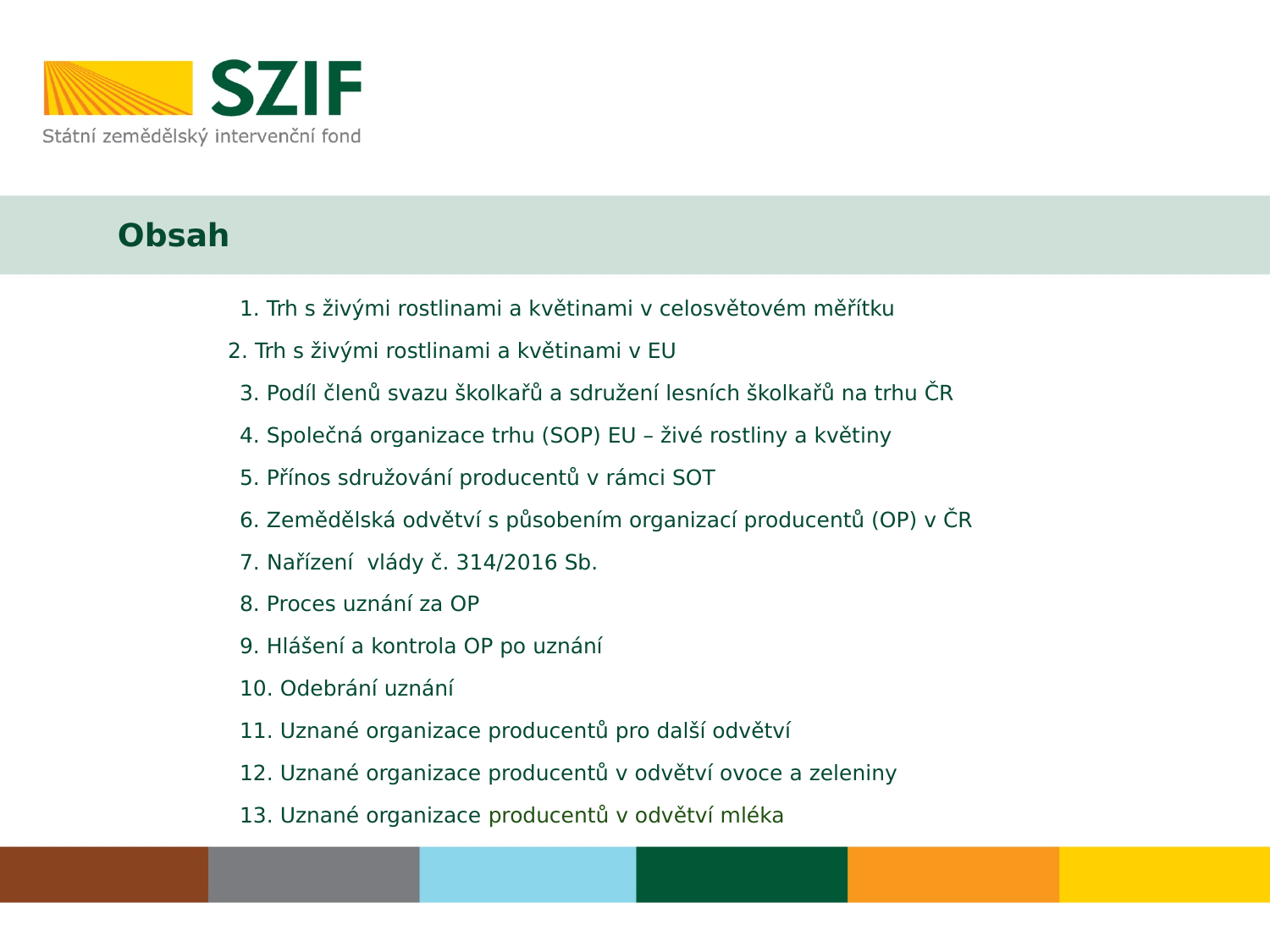

# Obsah
	1. Trh s živými rostlinami a květinami v celosvětovém měřítku
                 2. Trh s živými rostlinami a květinami v EU
	3. Podíl členů svazu školkařů a sdružení lesních školkařů na trhu ČR
	4. Společná organizace trhu (SOP) EU – živé rostliny a květiny
	5. Přínos sdružování producentů v rámci SOT
	6. Zemědělská odvětví s působením organizací producentů (OP) v ČR
	7. Nařízení  vlády č. 314/2016 Sb.
	8. Proces uznání za OP
	9. Hlášení a kontrola OP po uznání
	10. Odebrání uznání
	11. Uznané organizace producentů pro další odvětví
	12. Uznané organizace producentů v odvětví ovoce a zeleniny
	13. Uznané organizace producentů v odvětví mléka